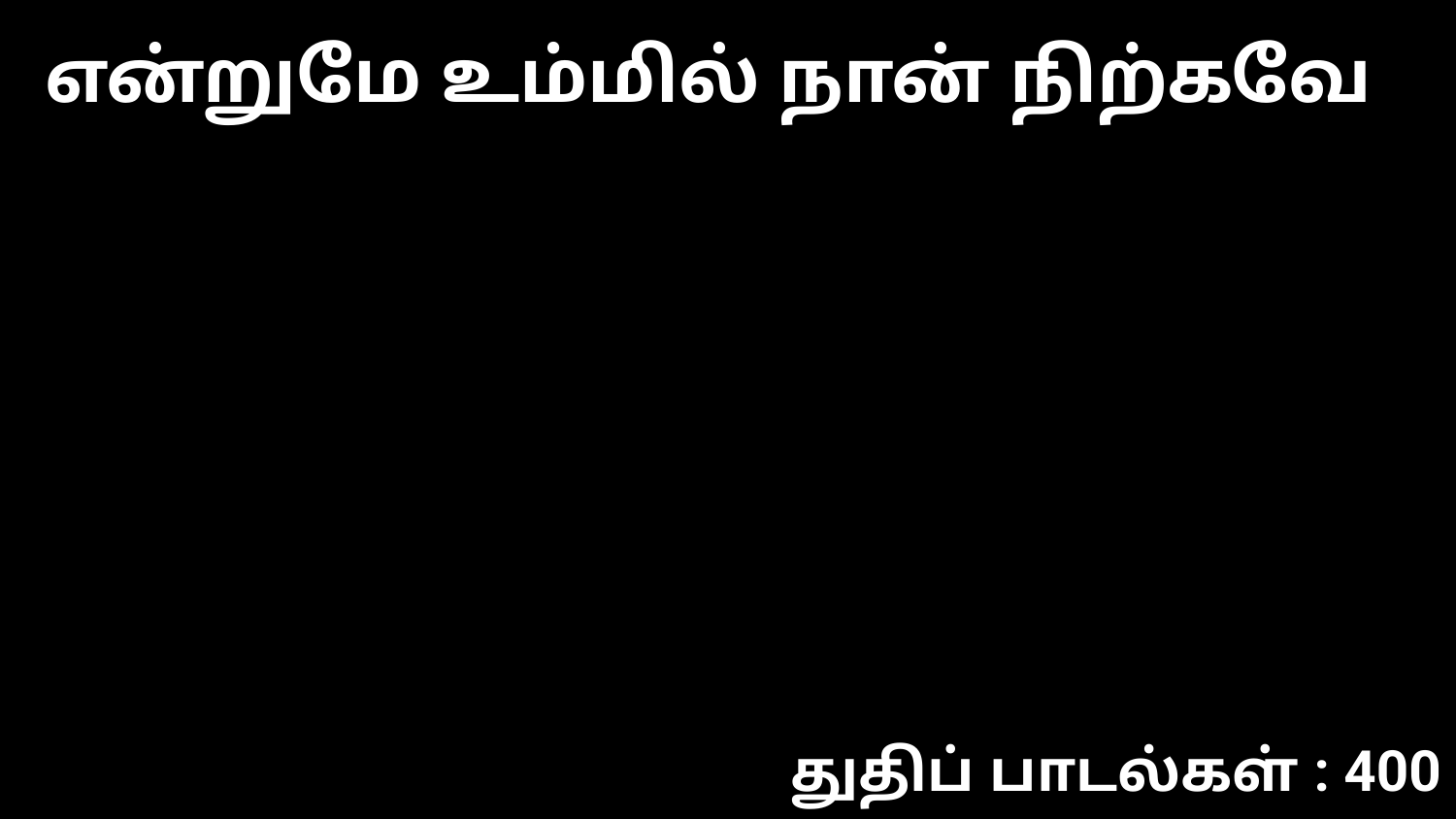

என்றுமே உம்மில் நான் நிற்கவே
துதிப் பாடல்கள் : 400